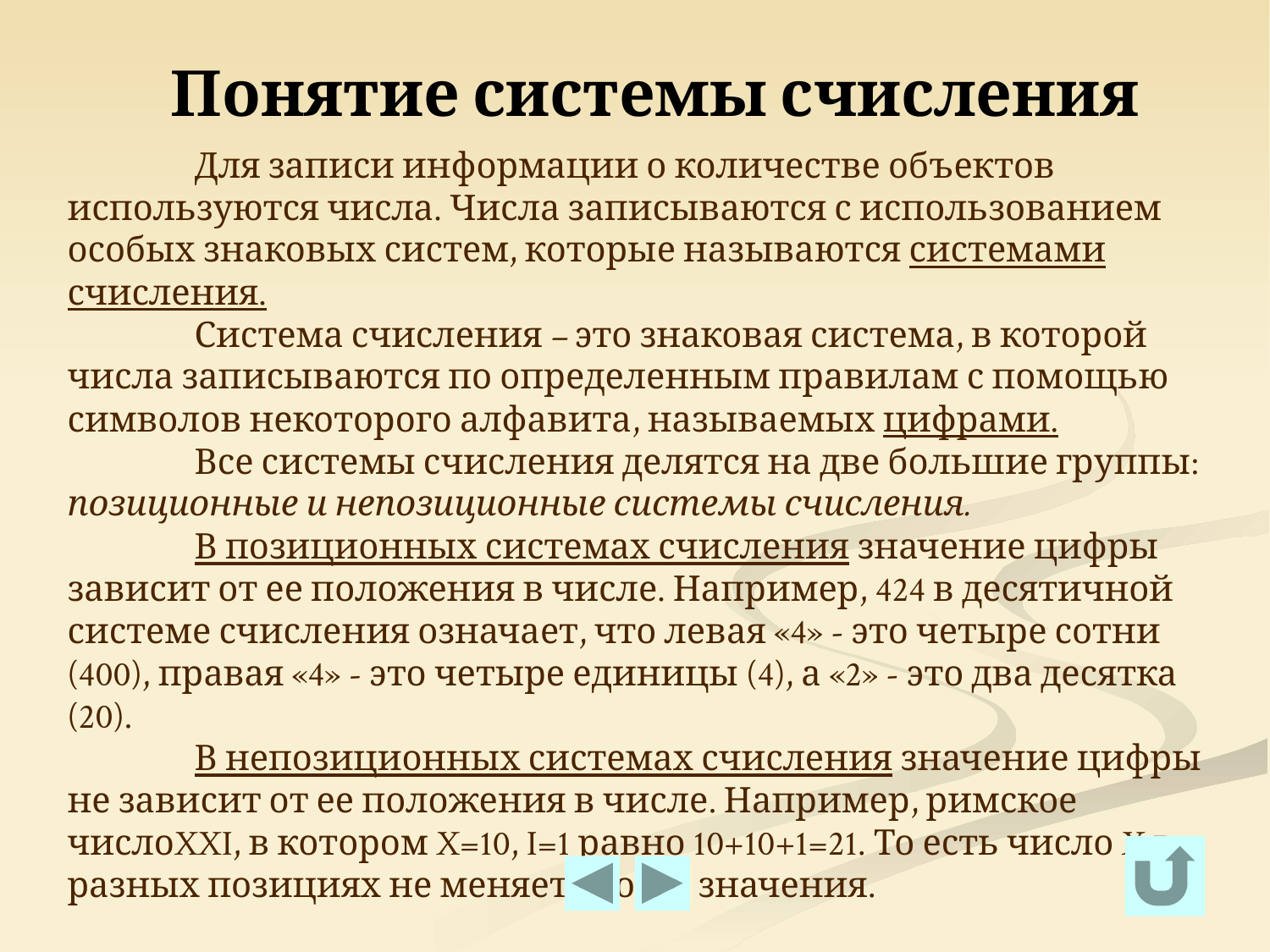

Понятие системы счисления
	Для записи информации о количестве объектов используются числа. Числа записываются с использованием особых знаковых систем, которые называются системами счисления.
	Система счисления – это знаковая система, в которой числа записываются по определенным правилам с помощью символов некоторого алфавита, называемых цифрами.
	Все системы счисления делятся на две большие группы: позиционные и непозиционные системы счисления.
	В позиционных системах счисления значение цифры зависит от ее положения в числе. Например, 424 в десятичной системе счисления означает, что левая «4» - это четыре сотни (400), правая «4» - это четыре единицы (4), а «2» - это два десятка (20).
	В непозиционных системах счисления значение цифры не зависит от ее положения в числе. Например, римское числоXXI, в котором X=10, I=1 равно 10+10+1=21. То есть число X в разных позициях не меняет своего значения.